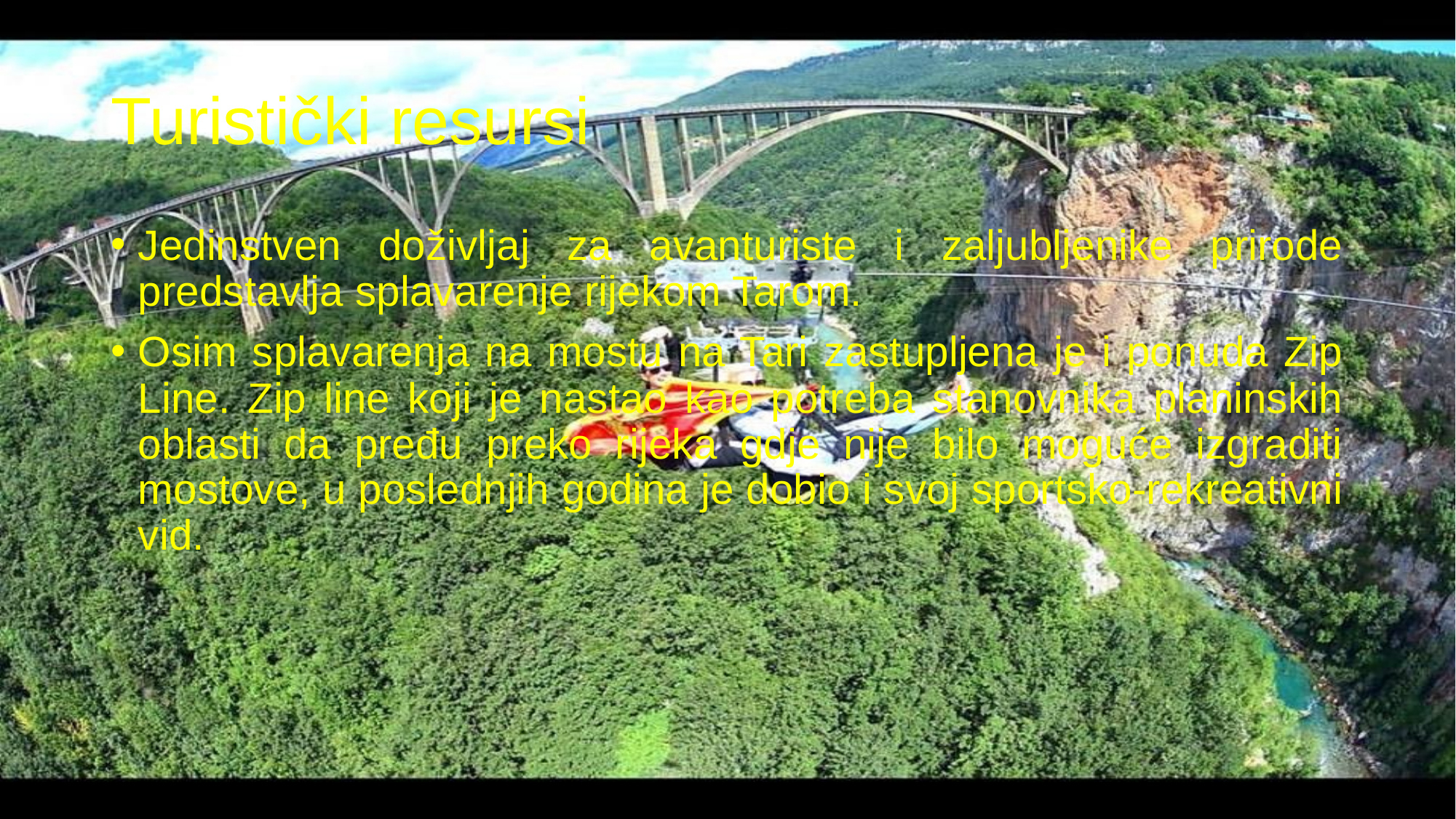

# Turistički resursi
Jedinstven doživljaj za avanturiste i zaljubljenike prirode predstavlja splavarenje rijekom Tarom.
Osim splavarenja na mostu na Tari zastupljena je i ponuda Zip Line. Zip line koji je nastao kao potreba stanovnika planinskih oblasti da pređu preko rijeka gdje nije bilo moguće izgraditi mostove, u poslednjih godina je dobio i svoj sportsko-rekreativni vid.